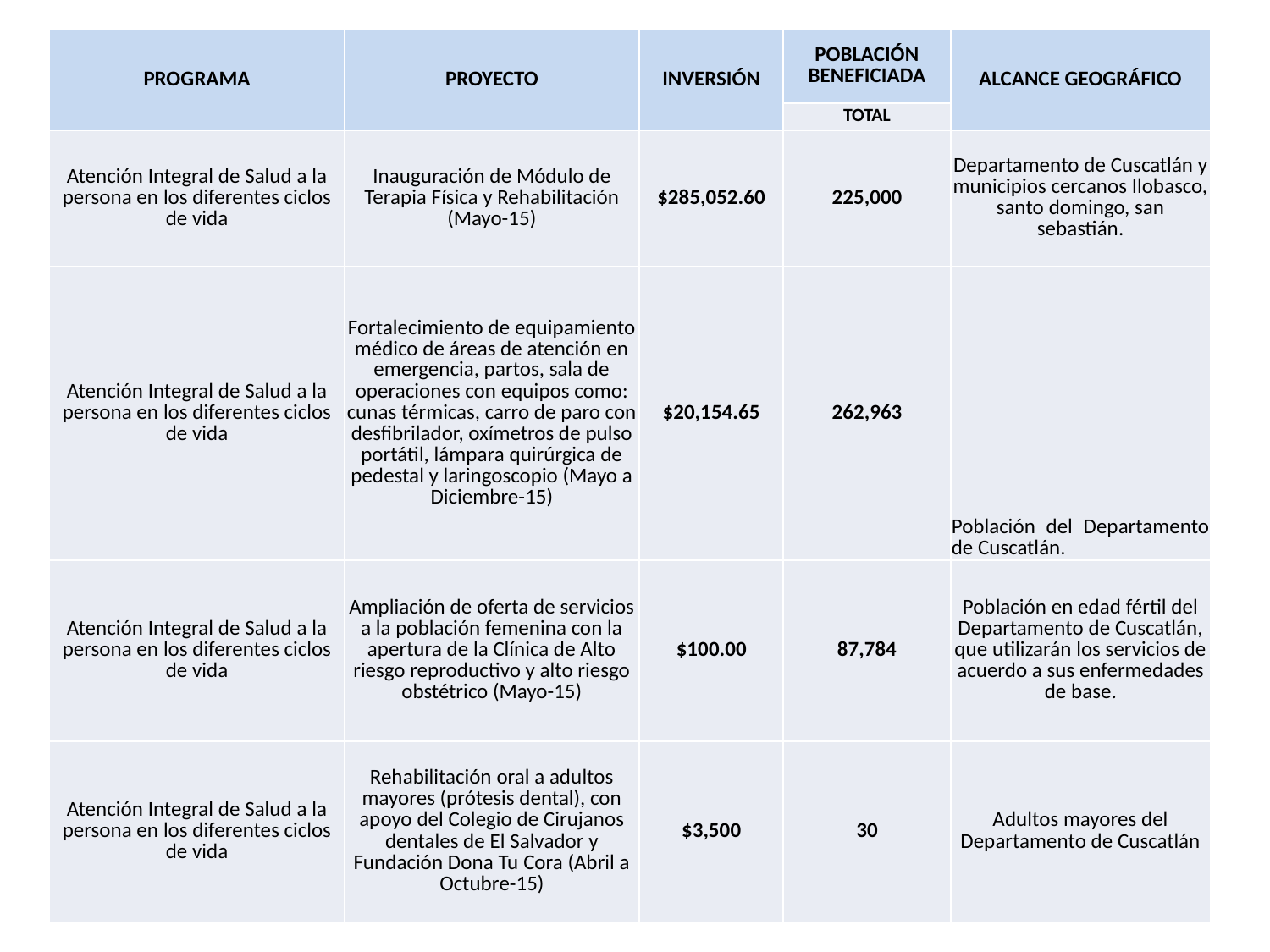

| PROGRAMA | PROYECTO | INVERSIÓN | POBLACIÓN BENEFICIADA | ALCANCE GEOGRÁFICO |
| --- | --- | --- | --- | --- |
|  |  |  | TOTAL |  |
| Atención Integral de Salud a la persona en los diferentes ciclos de vida | Inauguración de Módulo de Terapia Física y Rehabilitación (Mayo-15) | $285,052.60 | 225,000 | Departamento de Cuscatlán y municipios cercanos Ilobasco, santo domingo, san sebastián. |
| Atención Integral de Salud a la persona en los diferentes ciclos de vida | Fortalecimiento de equipamiento médico de áreas de atención en emergencia, partos, sala de operaciones con equipos como: cunas térmicas, carro de paro con desfibrilador, oxímetros de pulso portátil, lámpara quirúrgica de pedestal y laringoscopio (Mayo a Diciembre-15) | $20,154.65 | 262,963 | Población del Departamento de Cuscatlán. |
| Atención Integral de Salud a la persona en los diferentes ciclos de vida | Ampliación de oferta de servicios a la población femenina con la apertura de la Clínica de Alto riesgo reproductivo y alto riesgo obstétrico (Mayo-15) | $100.00 | 87,784 | Población en edad fértil del Departamento de Cuscatlán, que utilizarán los servicios de acuerdo a sus enfermedades de base. |
| Atención Integral de Salud a la persona en los diferentes ciclos de vida | Rehabilitación oral a adultos mayores (prótesis dental), con apoyo del Colegio de Cirujanos dentales de El Salvador y Fundación Dona Tu Cora (Abril a Octubre-15) | $3,500 | 30 | Adultos mayores del Departamento de Cuscatlán |